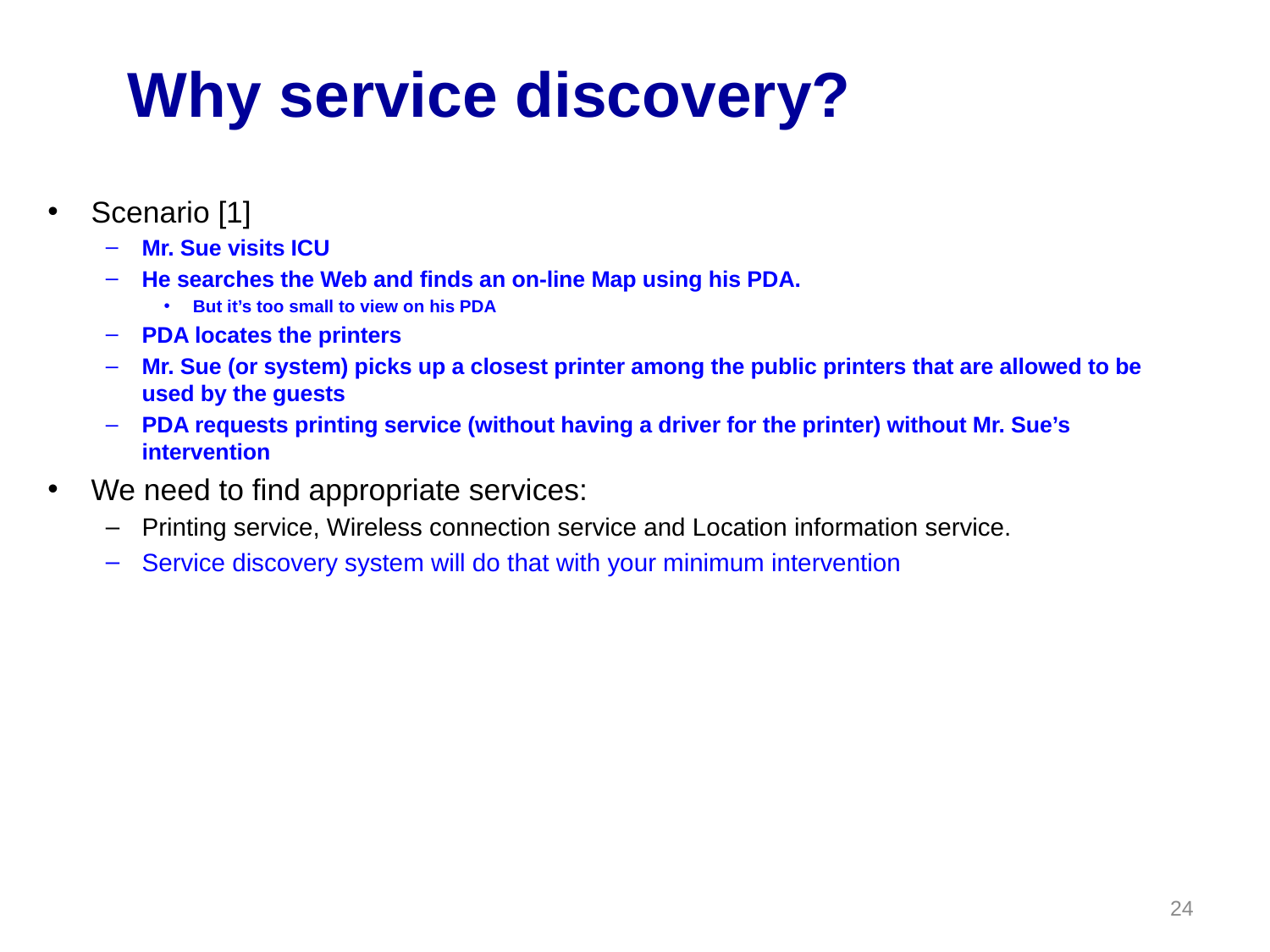

Why service discovery?
Scenario [1]
Mr. Sue visits ICU
He searches the Web and finds an on-line Map using his PDA.
But it’s too small to view on his PDA
PDA locates the printers
Mr. Sue (or system) picks up a closest printer among the public printers that are allowed to be used by the guests
PDA requests printing service (without having a driver for the printer) without Mr. Sue’s intervention
We need to find appropriate services:
Printing service, Wireless connection service and Location information service.
Service discovery system will do that with your minimum intervention
24